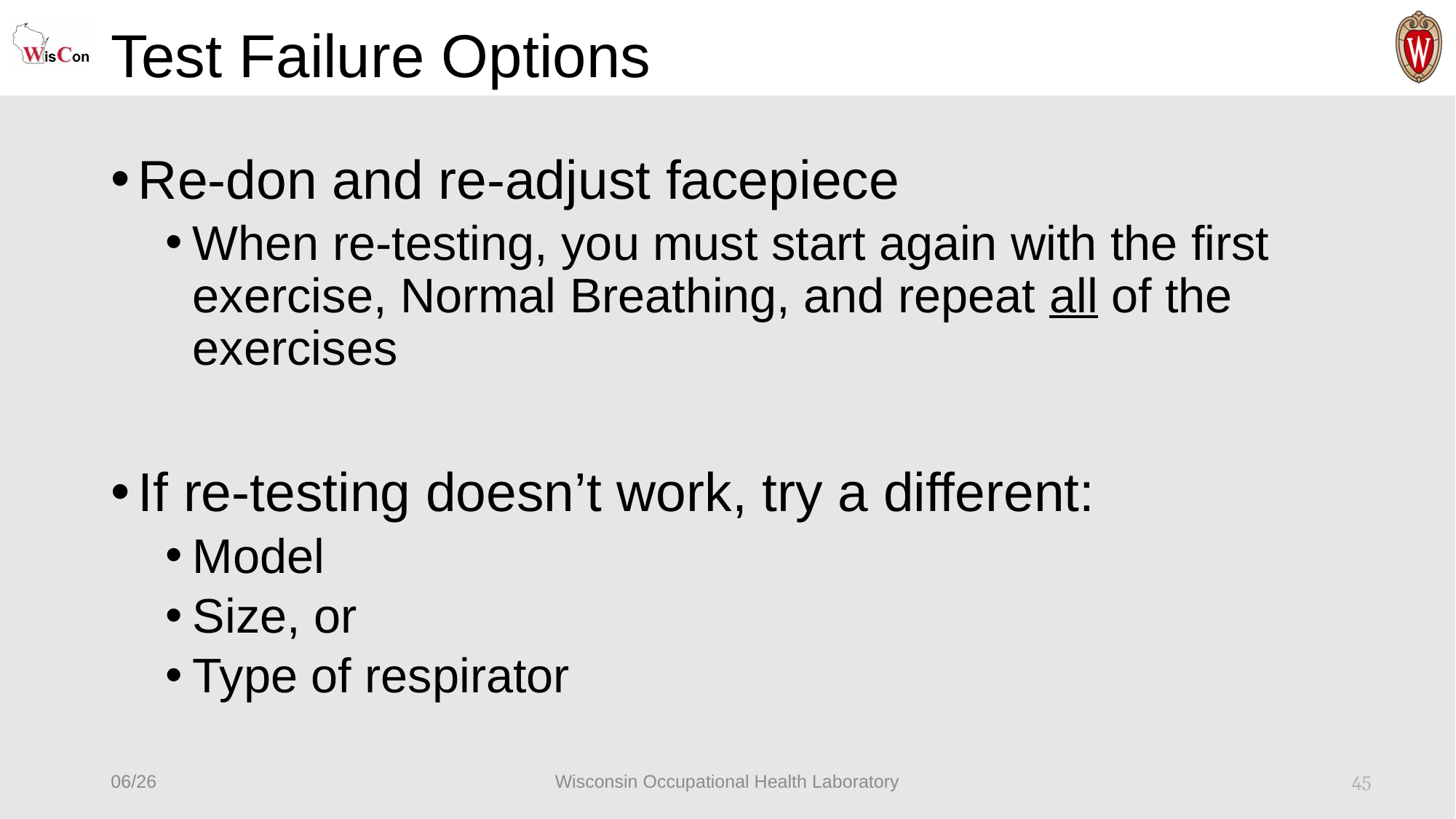

# Test Failure Options
Re-don and re-adjust facepiece
When re-testing, you must start again with the first exercise, Normal Breathing, and repeat all of the exercises

If re-testing doesn’t work, try a different:
Model
Size, or
Type of respirator
06/26
Wisconsin Occupational Health Laboratory
45